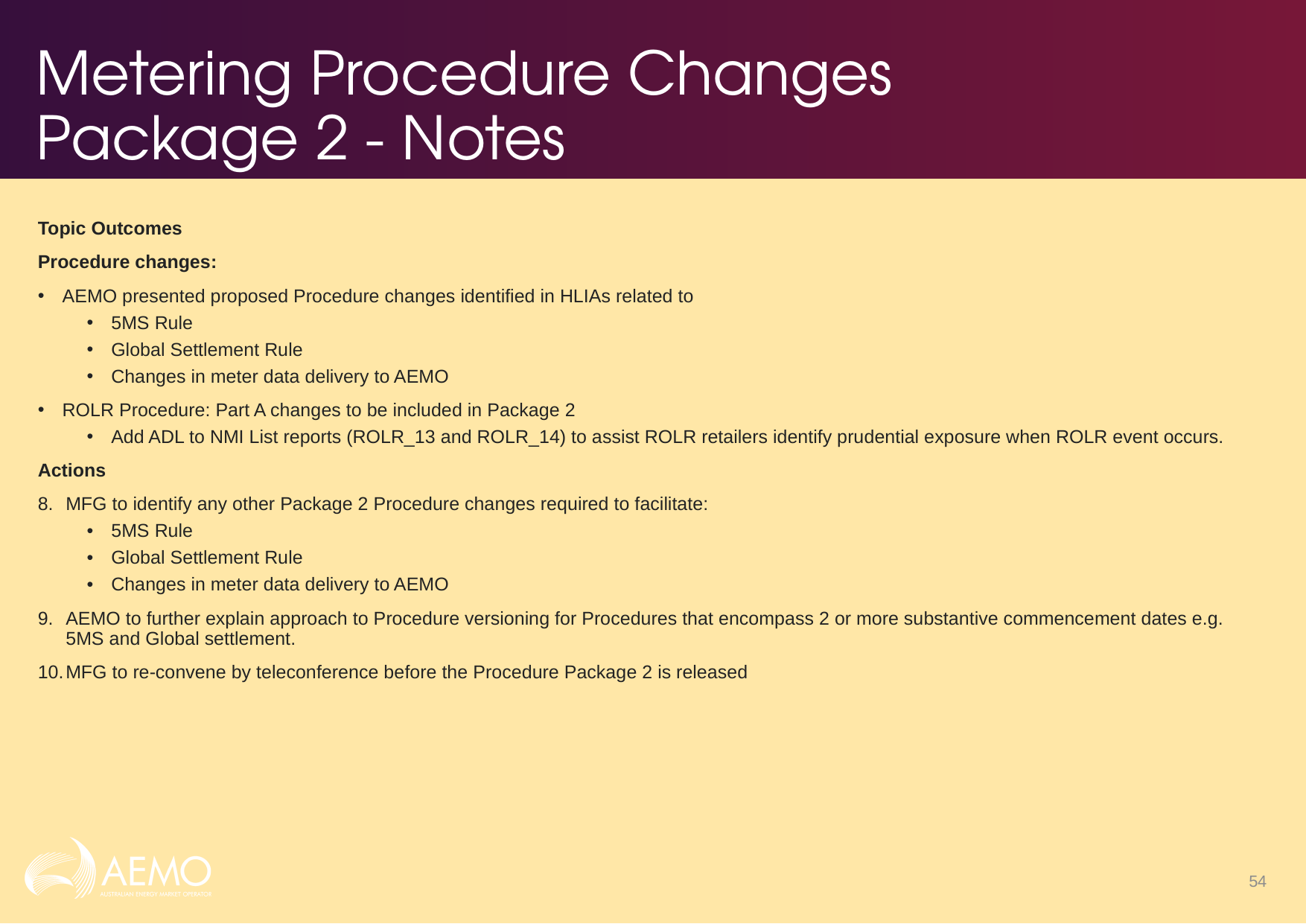

# Metering Procedure Changes Package 2 - Notes
Topic Outcomes
Procedure changes:
AEMO presented proposed Procedure changes identified in HLIAs related to
5MS Rule
Global Settlement Rule
Changes in meter data delivery to AEMO
ROLR Procedure: Part A changes to be included in Package 2
Add ADL to NMI List reports (ROLR_13 and ROLR_14) to assist ROLR retailers identify prudential exposure when ROLR event occurs.
Actions
MFG to identify any other Package 2 Procedure changes required to facilitate:
5MS Rule
Global Settlement Rule
Changes in meter data delivery to AEMO
AEMO to further explain approach to Procedure versioning for Procedures that encompass 2 or more substantive commencement dates e.g. 5MS and Global settlement.
MFG to re-convene by teleconference before the Procedure Package 2 is released
54